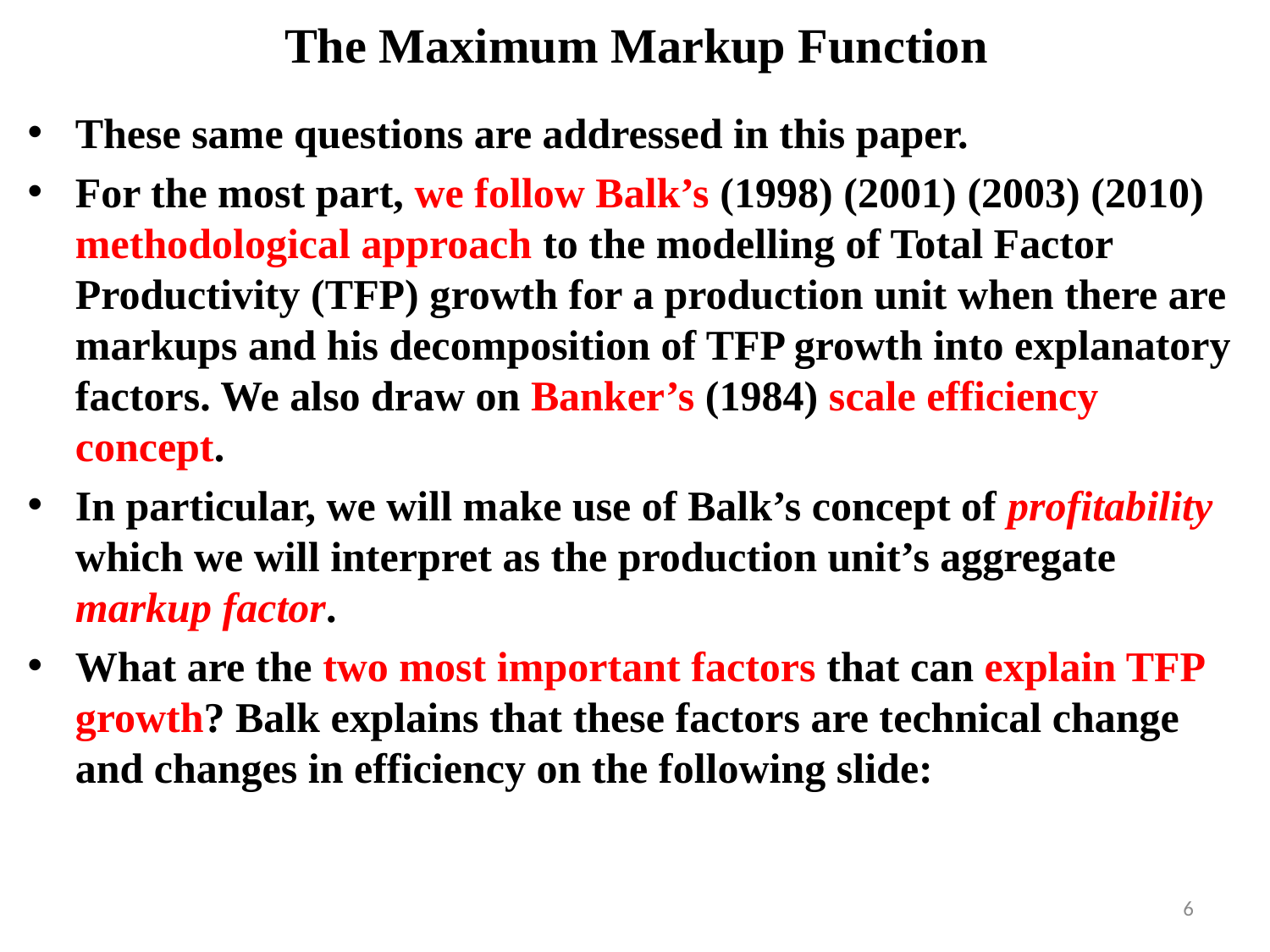

# The Maximum Markup Function
These same questions are addressed in this paper.
For the most part, we follow Balk’s (1998) (2001) (2003) (2010) methodological approach to the modelling of Total Factor Productivity (TFP) growth for a production unit when there are markups and his decomposition of TFP growth into explanatory factors. We also draw on Banker’s (1984) scale efficiency concept.
In particular, we will make use of Balk’s concept of profitability which we will interpret as the production unit’s aggregate markup factor.
What are the two most important factors that can explain TFP growth? Balk explains that these factors are technical change and changes in efficiency on the following slide:

6